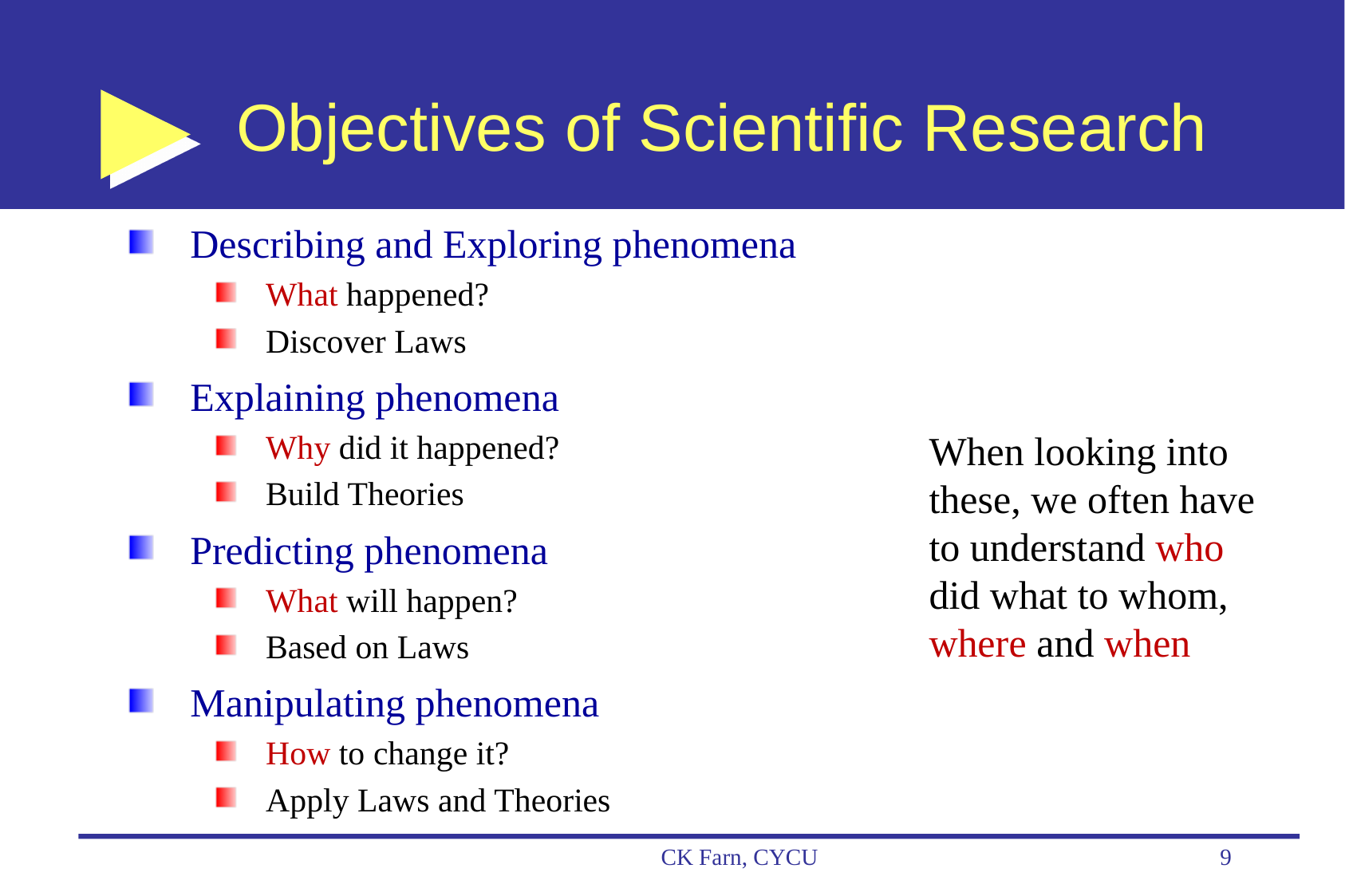

# Objectives of Scientific Research
Describing and Exploring phenomena
What happened?
Discover Laws
Explaining phenomena
Why did it happened?
Build Theories
Predicting phenomena
What will happen?
Based on Laws
Manipulating phenomena
How to change it?
Apply Laws and Theories

When looking into these, we often have to understand who did what to whom, where and when

CK Farn, CYCU
9